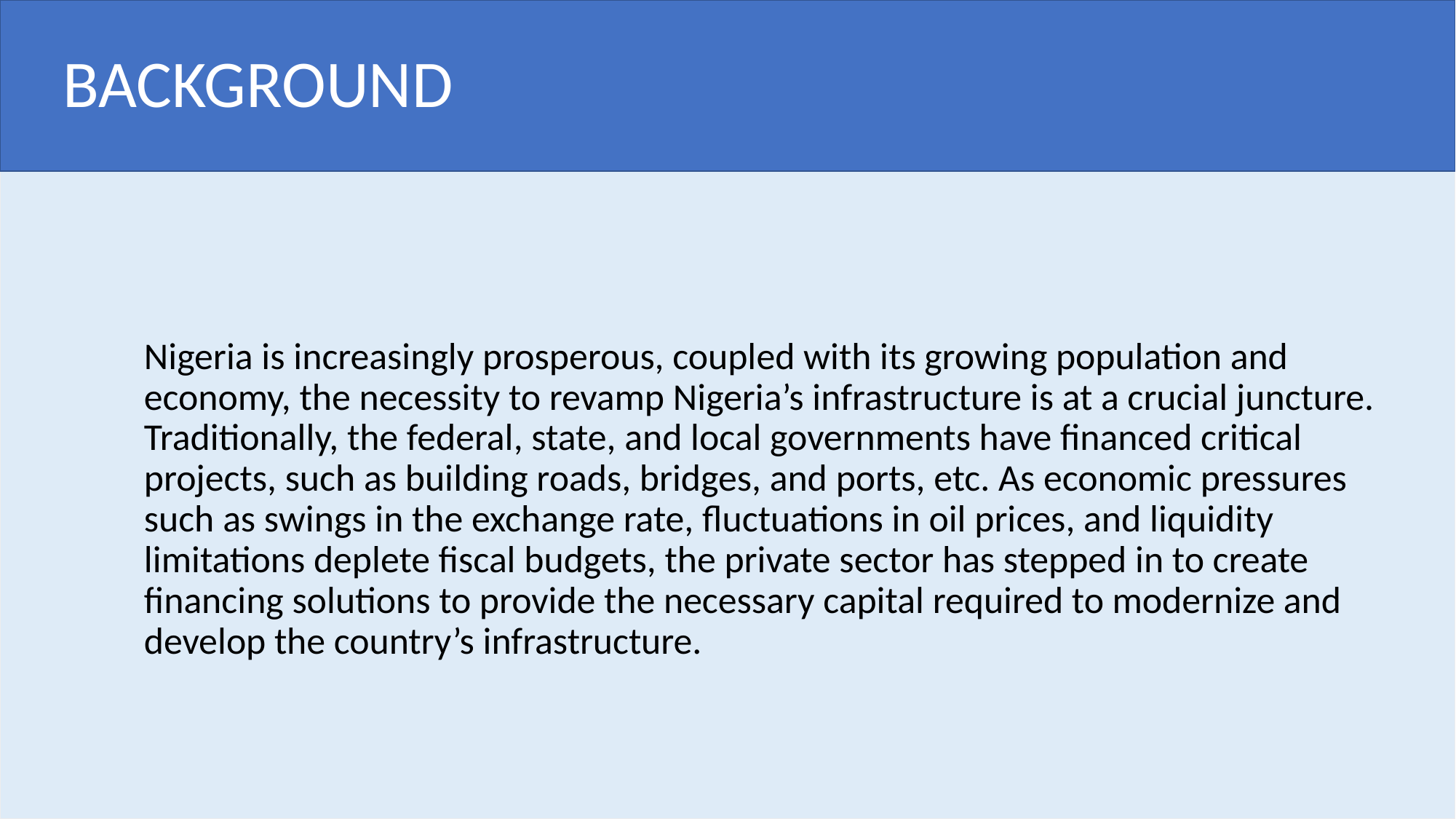

# BACKGROUND
Nigeria is increasingly prosperous, coupled with its growing population and economy, the necessity to revamp Nigeria’s infrastructure is at a crucial juncture. Traditionally, the federal, state, and local governments have financed critical projects, such as building roads, bridges, and ports, etc. As economic pressures such as swings in the exchange rate, fluctuations in oil prices, and liquidity limitations deplete fiscal budgets, the private sector has stepped in to create financing solutions to provide the necessary capital required to modernize and develop the country’s infrastructure.